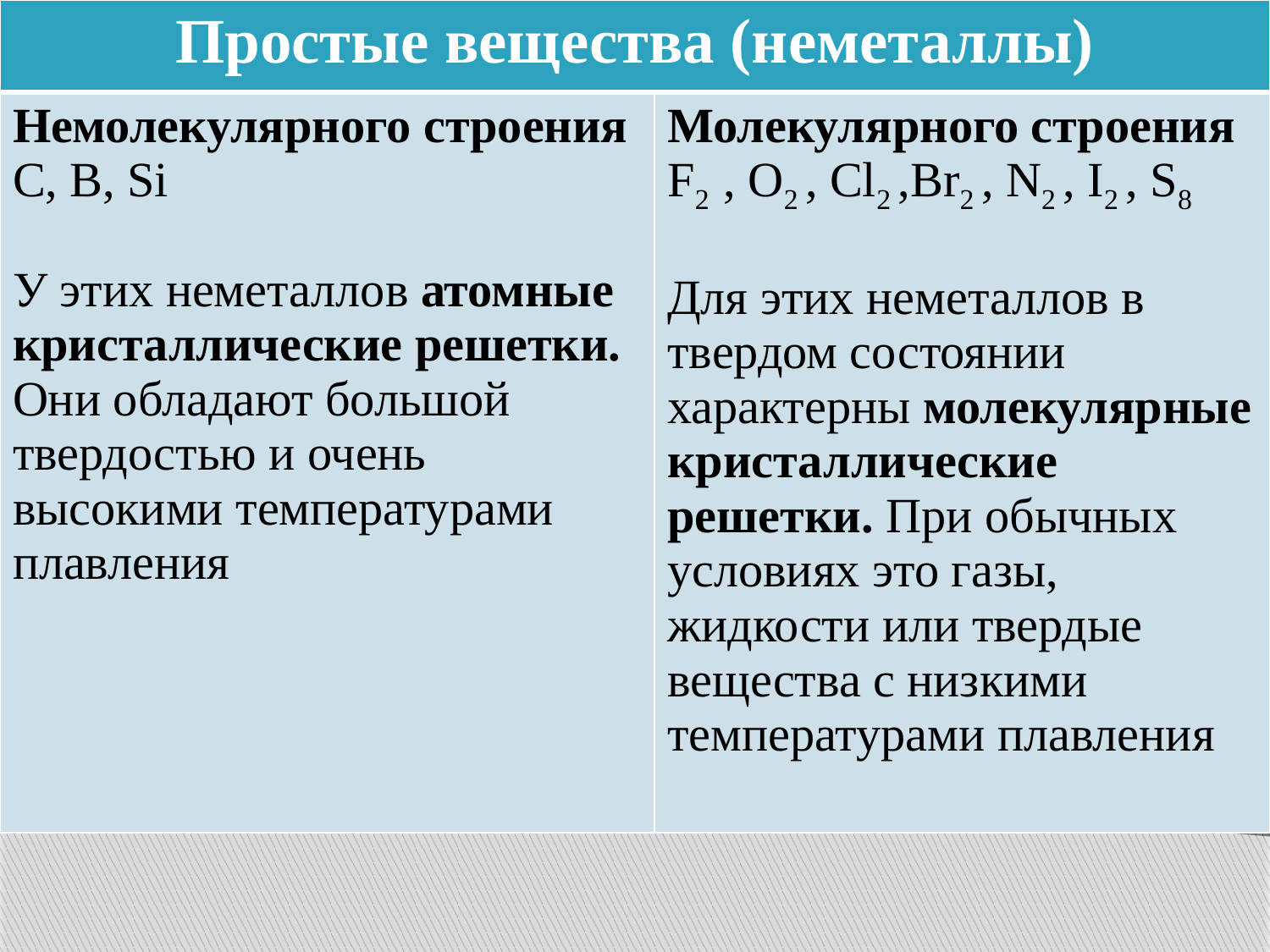

| Простые вещества (неметаллы) |  |
| --- | --- |
| Немолекулярного строения C, B, Si У этих неметаллов атомные кристаллические решетки. Они обладают большой твердостью и очень высокими температурами плавления | Молекулярного строения F2 , O2 , Cl2 ,Br2 , N2 , I2 , S8 Для этих неметаллов в твердом состоянии характерны молекулярные кристаллические решетки. При обычных условиях это газы, жидкости или твердые вещества с низкими температурами плавления |